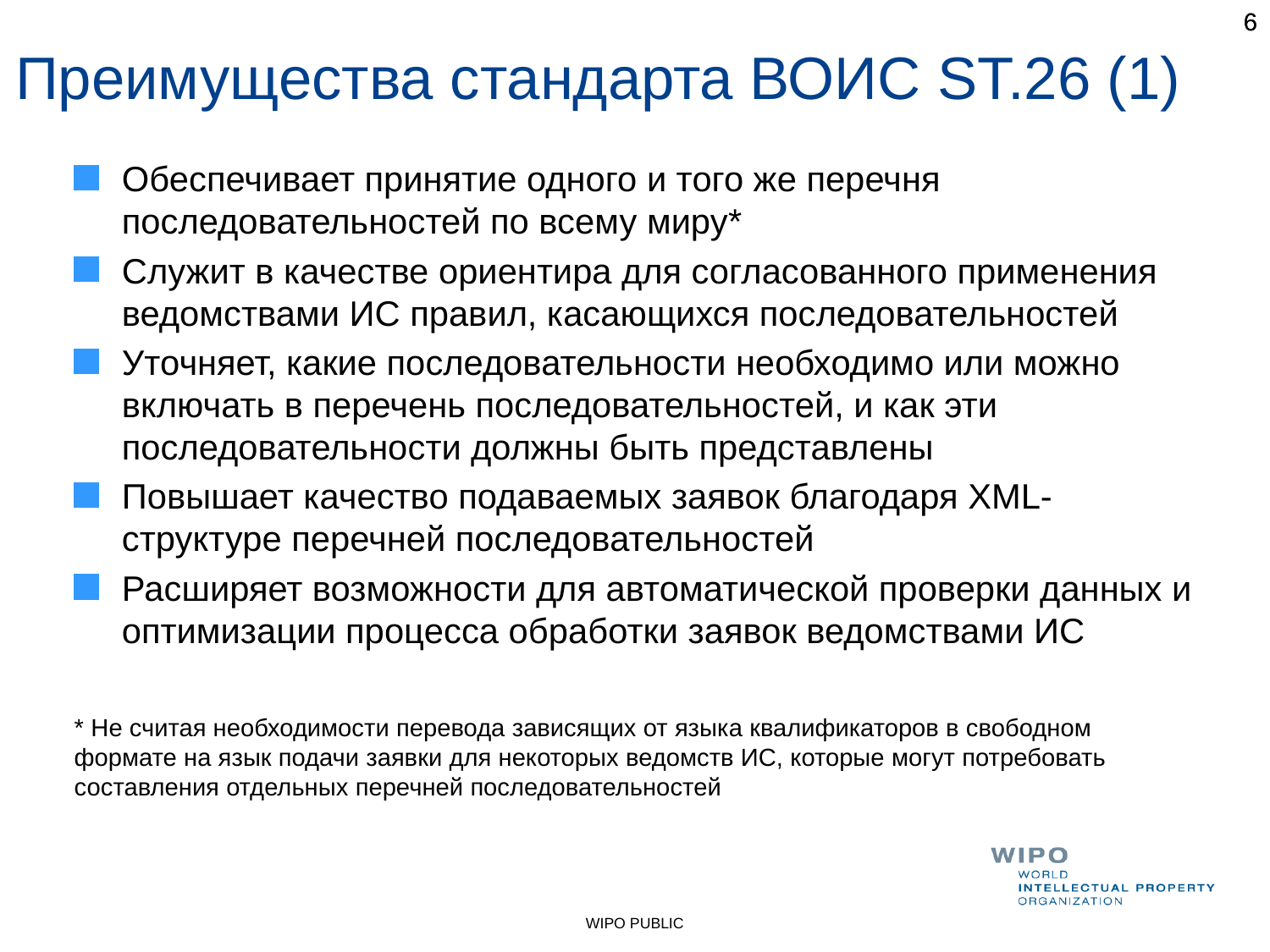

6
6
Преимущества стандарта ВОИС ST.26 (1)
Обеспечивает принятие одного и того же перечня последовательностей по всему миру*
Служит в качестве ориентира для согласованного применения ведомствами ИС правил, касающихся последовательностей
Уточняет, какие последовательности необходимо или можно включать в перечень последовательностей, и как эти последовательности должны быть представлены
Повышает качество подаваемых заявок благодаря XML-структуре перечней последовательностей
Расширяет возможности для автоматической проверки данных и оптимизации процесса обработки заявок ведомствами ИС

* Не считая необходимости перевода зависящих от языка квалификаторов в свободном формате на язык подачи заявки для некоторых ведомств ИС, которые могут потребовать составления отдельных перечней последовательностей